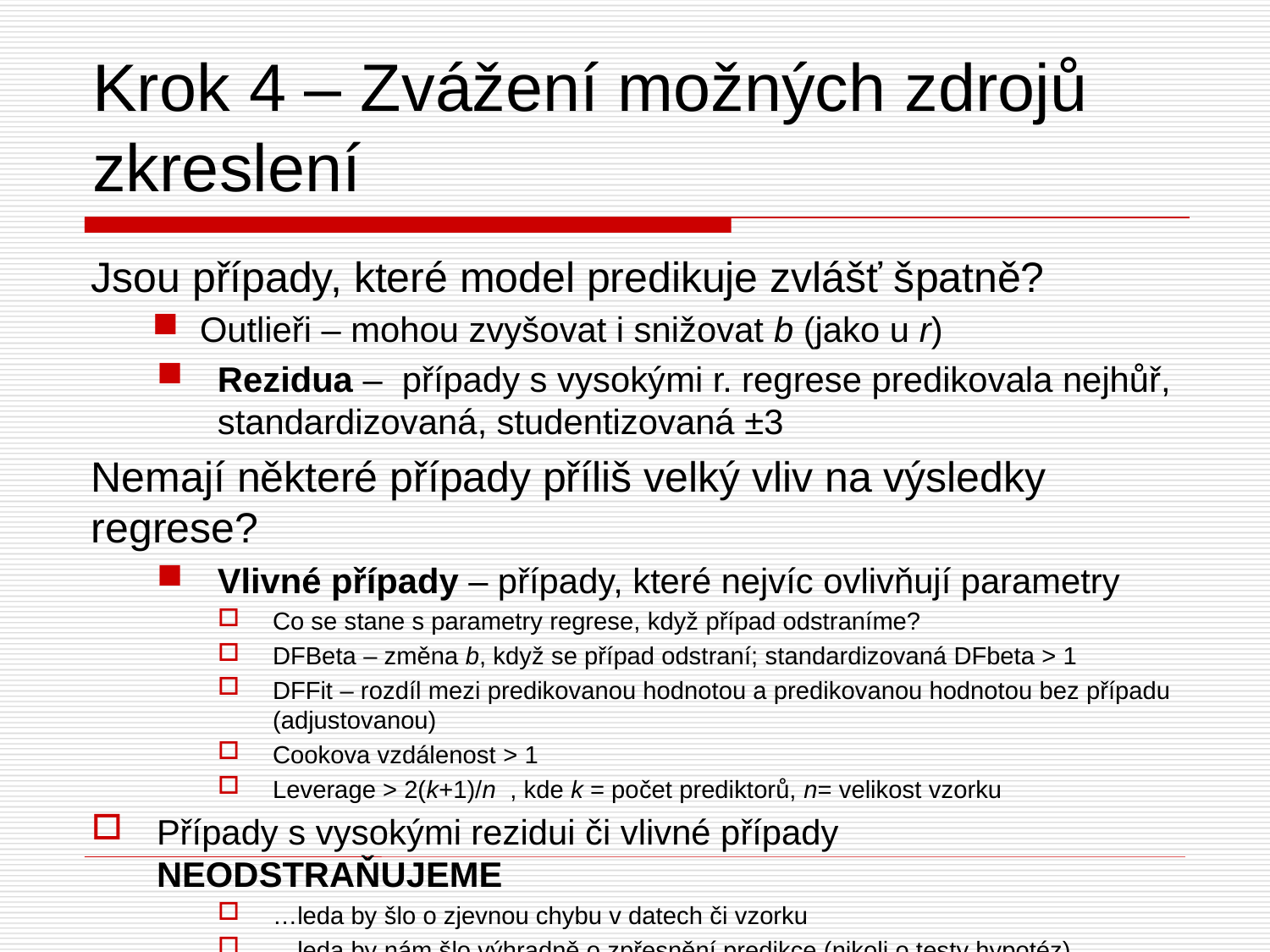

# Krok 4 – Zvážení možných zdrojů zkreslení
Jsou případy, které model predikuje zvlášť špatně?
Outlieři – mohou zvyšovat i snižovat b (jako u r)
Rezidua –  případy s vysokými r. regrese predikovala nejhůř, standardizovaná, studentizovaná ±3
Nemají některé případy příliš velký vliv na výsledky regrese?
Vlivné případy – případy, které nejvíc ovlivňují parametry
Co se stane s parametry regrese, když případ odstraníme?
DFBeta – změna b, když se případ odstraní; standardizovaná DFbeta > 1
DFFit – rozdíl mezi predikovanou hodnotou a predikovanou hodnotou bez případu (adjustovanou)
Cookova vzdálenost > 1
Leverage > 2(k+1)/n  , kde k = počet prediktorů, n= velikost vzorku
Případy s vysokými rezidui či vlivné případy NEODSTRAŇUJEME
…leda by šlo o zjevnou chybu v datech či vzorku
…leda by nám šlo výhradně o zpřesnění predikce (nikoli o testy hypotéz)